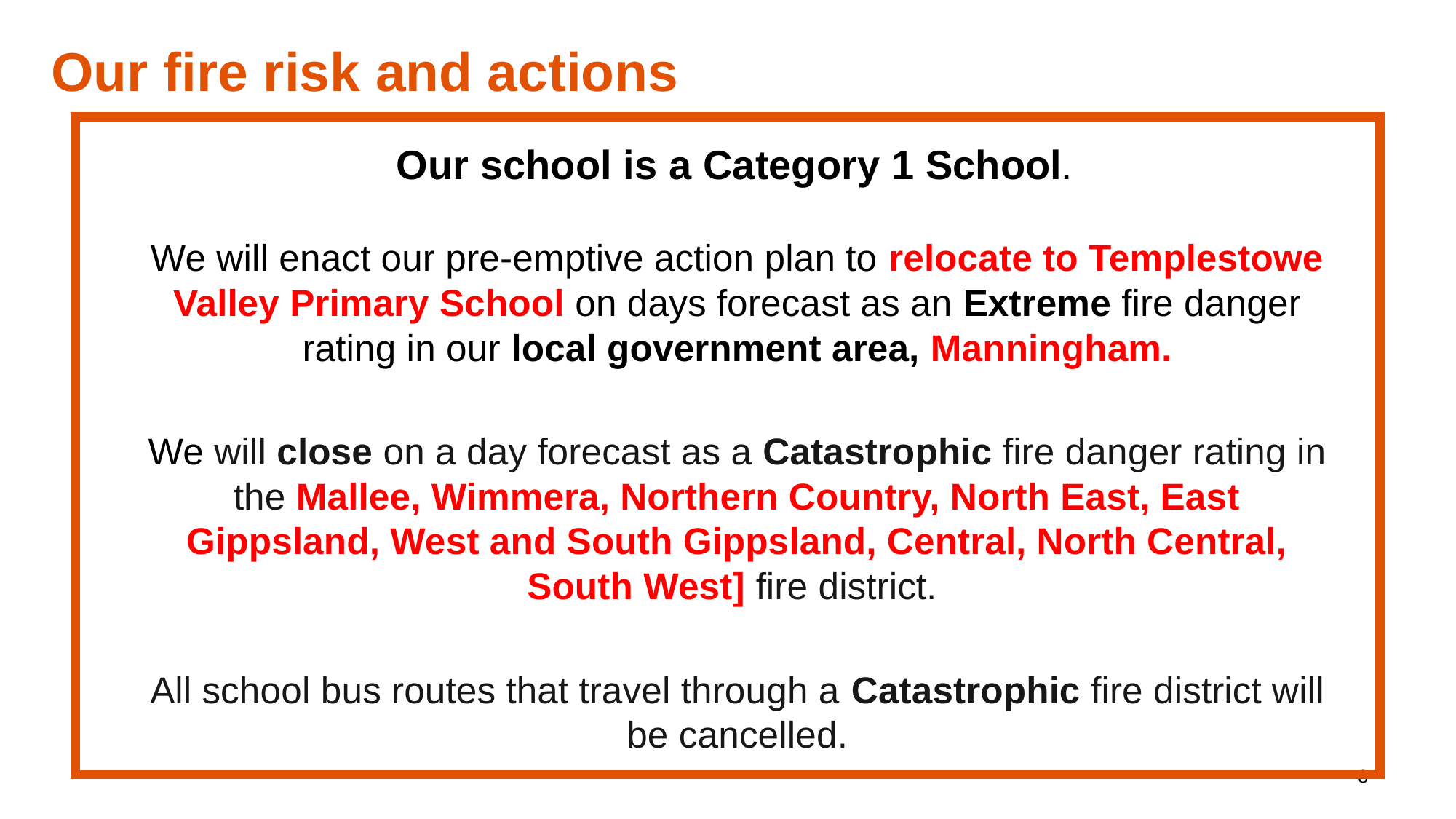

Our fire risk and actions

Our school is a Category 1 School.

We will enact our pre-emptive action plan to relocate to Templestowe Valley Primary School on days forecast as an Extreme fire danger rating in our local government area, Manningham.

We will close on a day forecast as a Catastrophic fire danger rating in the Mallee, Wimmera, Northern Country, North East, East Gippsland, West and South Gippsland, Central, North Central, South West] fire district.

All school bus routes that travel through a Catastrophic fire district will be cancelled.